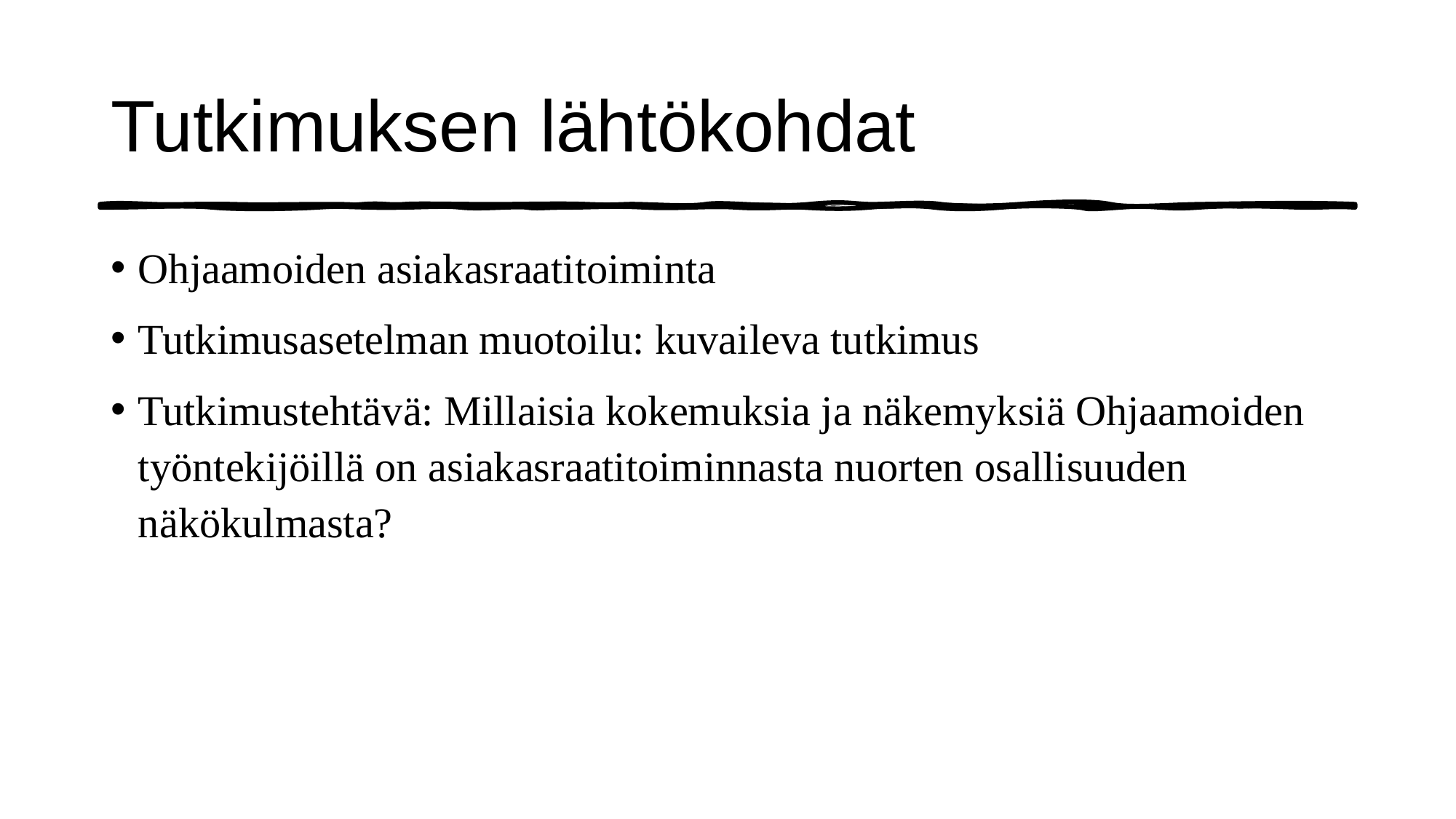

# Tutkimuksen lähtökohdat
Ohjaamoiden asiakasraatitoiminta
Tutkimusasetelman muotoilu: kuvaileva tutkimus
Tutkimustehtävä: Millaisia kokemuksia ja näkemyksiä Ohjaamoiden työntekijöillä on asiakasraatitoiminnasta nuorten osallisuuden näkökulmasta?